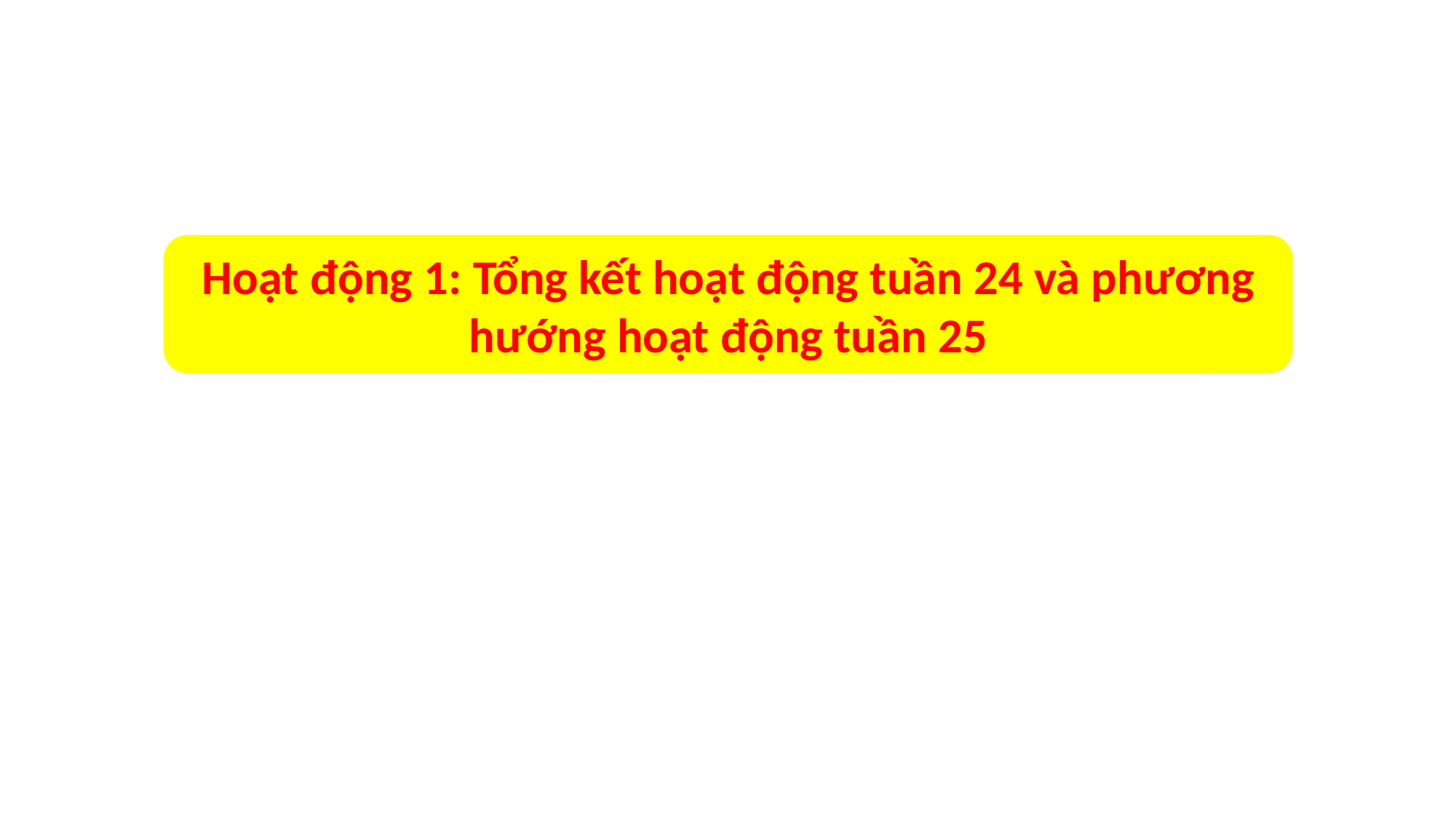

Hoạt động 1: Tổng kết hoạt động tuần 24 và phương hướng hoạt động tuần 25